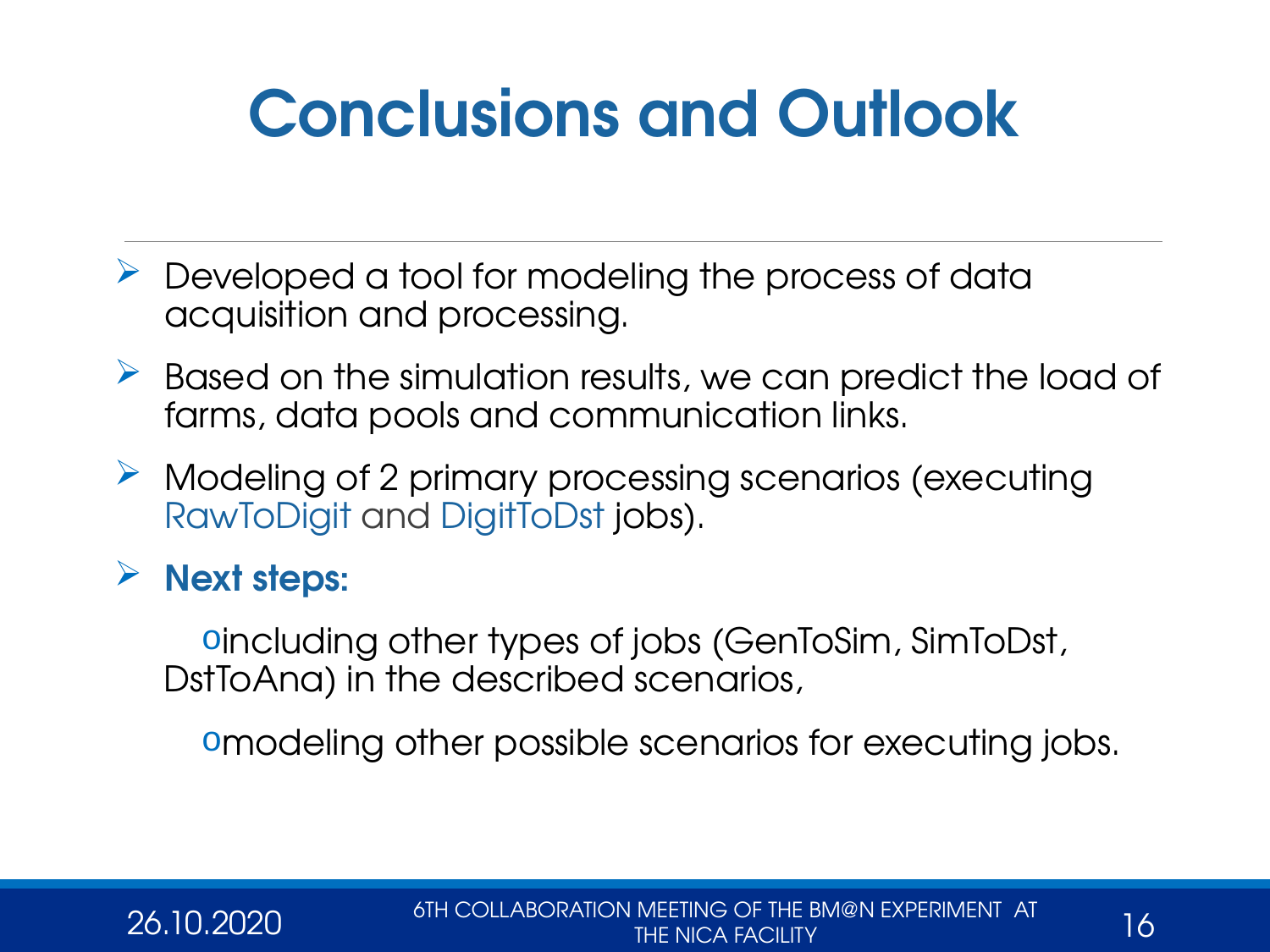

# Conclusions and Outlook
Developed a tool for modeling the process of data acquisition and processing.
Based on the simulation results, we can predict the load of farms, data pools and communication links.
Modeling of 2 primary processing scenarios (executing RawToDigit and DigitToDst jobs).
Next steps:
including other types of jobs (GenToSim, SimToDst, DstToAna) in the described scenarios,
modeling other possible scenarios for executing jobs.
26.10.2020
6th Collaboration Meeting of the BM@N Experiment  at the NICA Facility
16